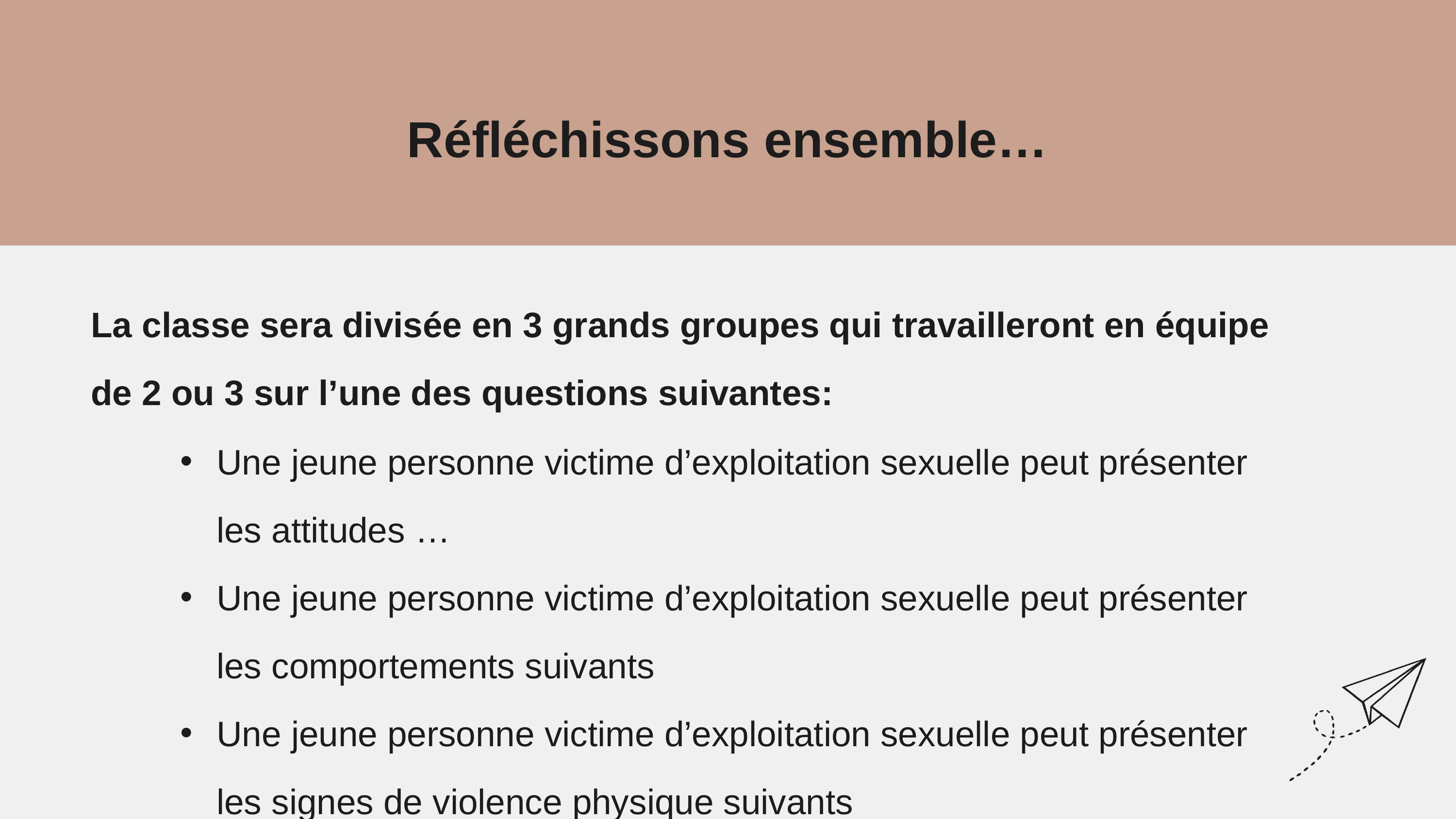

Réfléchissons ensemble…

La classe sera divisée en 3 grands groupes qui travailleront en équipe de 2 ou 3 sur l’une des questions suivantes:
Une jeune personne victime d’exploitation sexuelle peut présenter les attitudes …
Une jeune personne victime d’exploitation sexuelle peut présenter les comportements suivants
Une jeune personne victime d’exploitation sexuelle peut présenter les signes de violence physique suivants